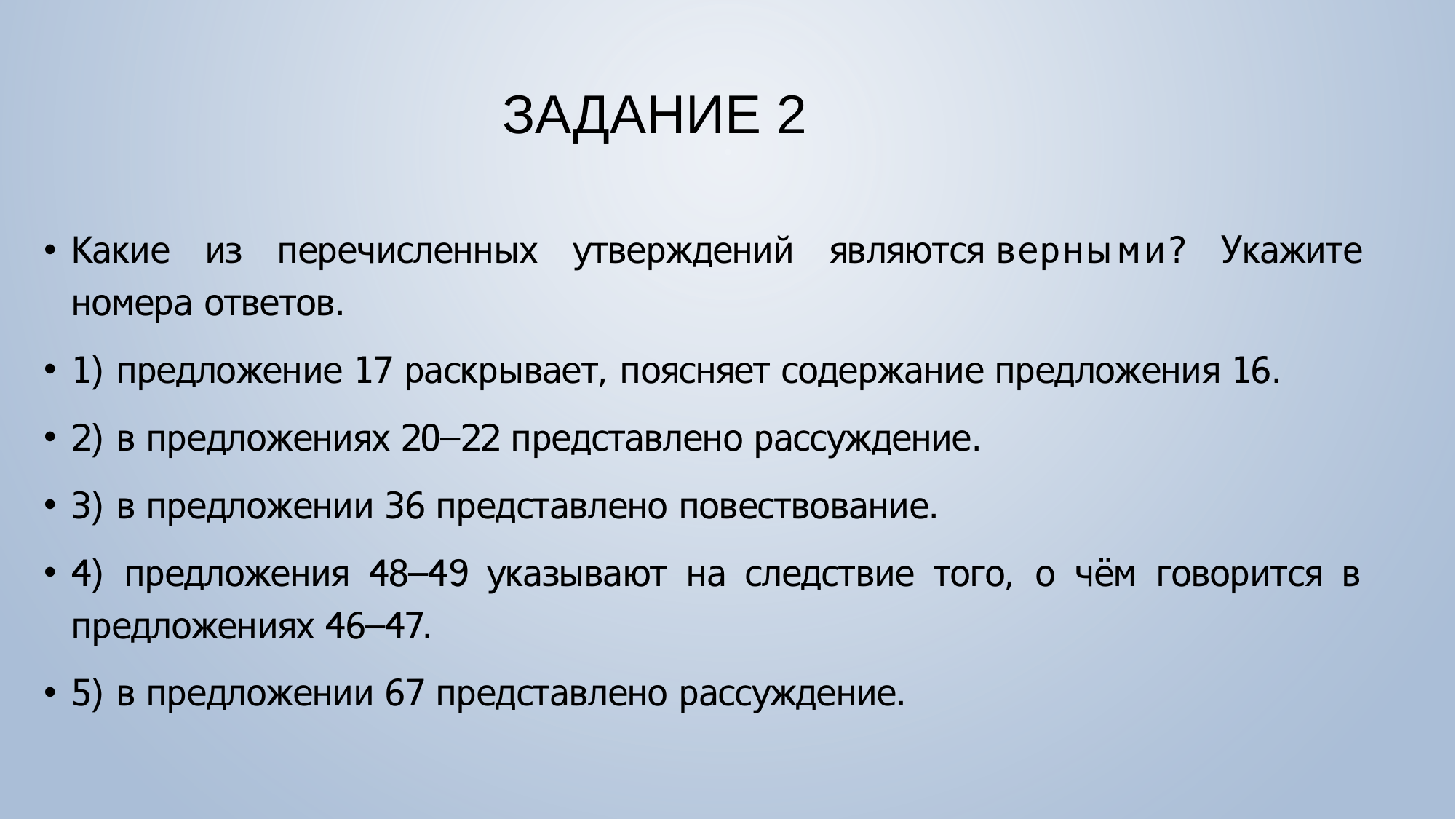

# Задание 2
Какие из перечисленных утверждений являются верными? Укажите номера ответов.
1) предложение 17 раскрывает, поясняет содержание предложения 16.
2) в предложениях 20–22 представлено рассуждение.
3) в предложении 36 представлено повествование.
4) предложения 48–49 указывают на следствие того, о чём говорится в предложениях 46–47.
5) в предложении 67 представлено рассуждение.